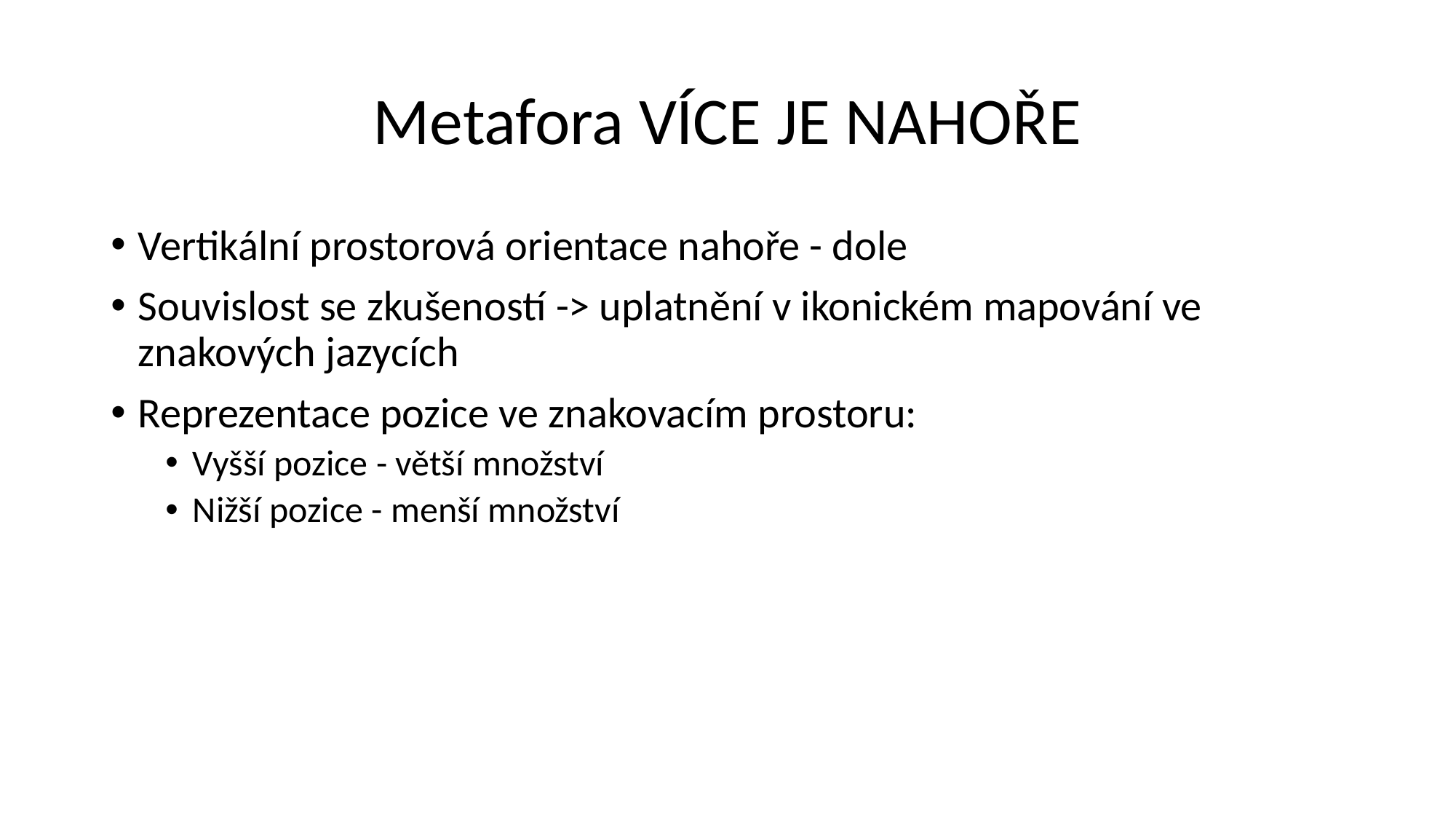

# Metafora VÍCE JE NAHOŘE
Vertikální prostorová orientace nahoře - dole
Souvislost se zkušeností -> uplatnění v ikonickém mapování ve znakových jazycích
Reprezentace pozice ve znakovacím prostoru:
Vyšší pozice - větší množství
Nižší pozice - menší množství